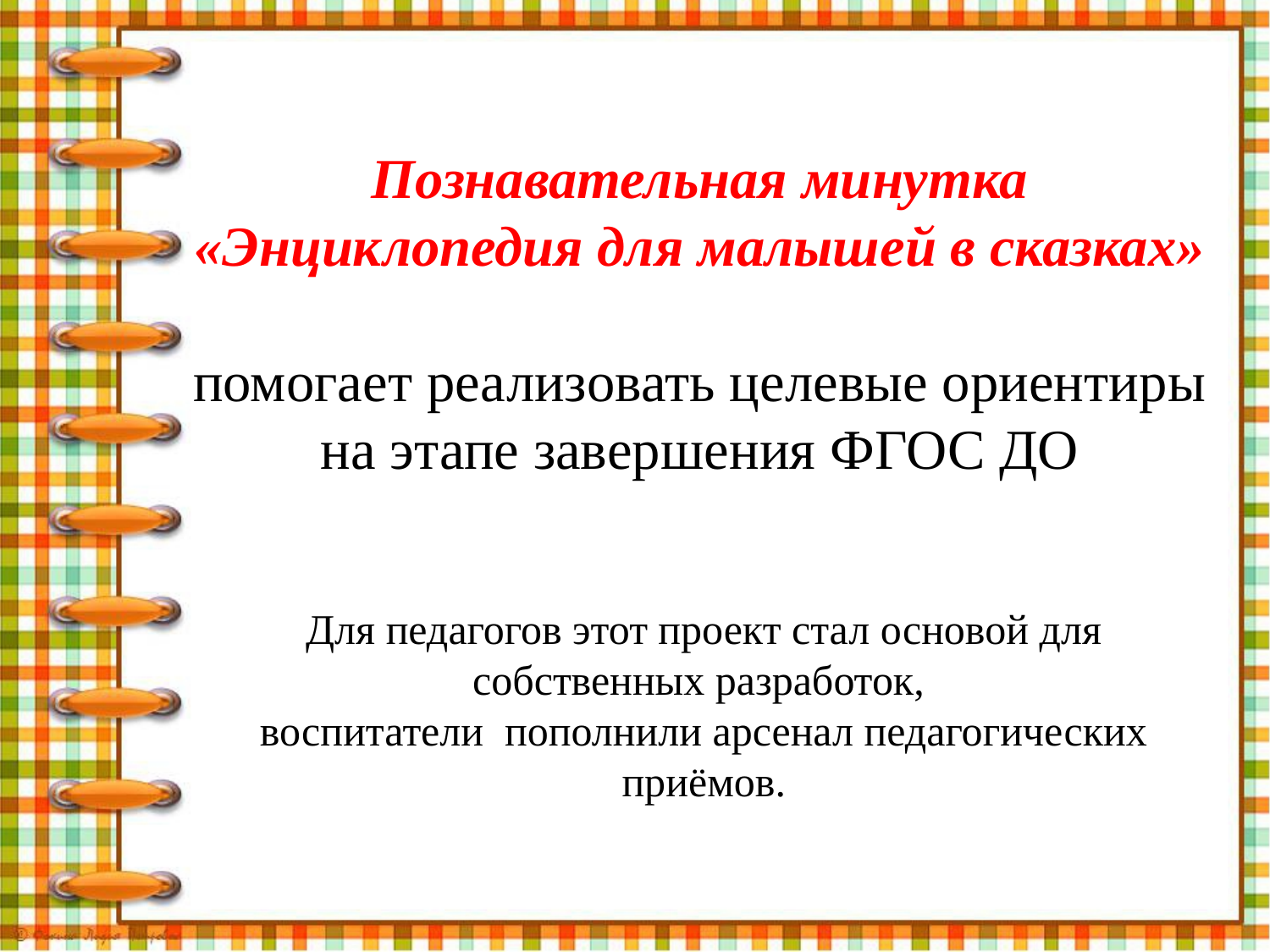

Познавательная минутка «Энциклопедия для малышей в сказках»

помогает реализовать целевые ориентиры на этапе завершения ФГОС ДО

Для педагогов этот проект стал основой для собственных разработок,
воспитатели  пополнили арсенал педагогических приёмов.